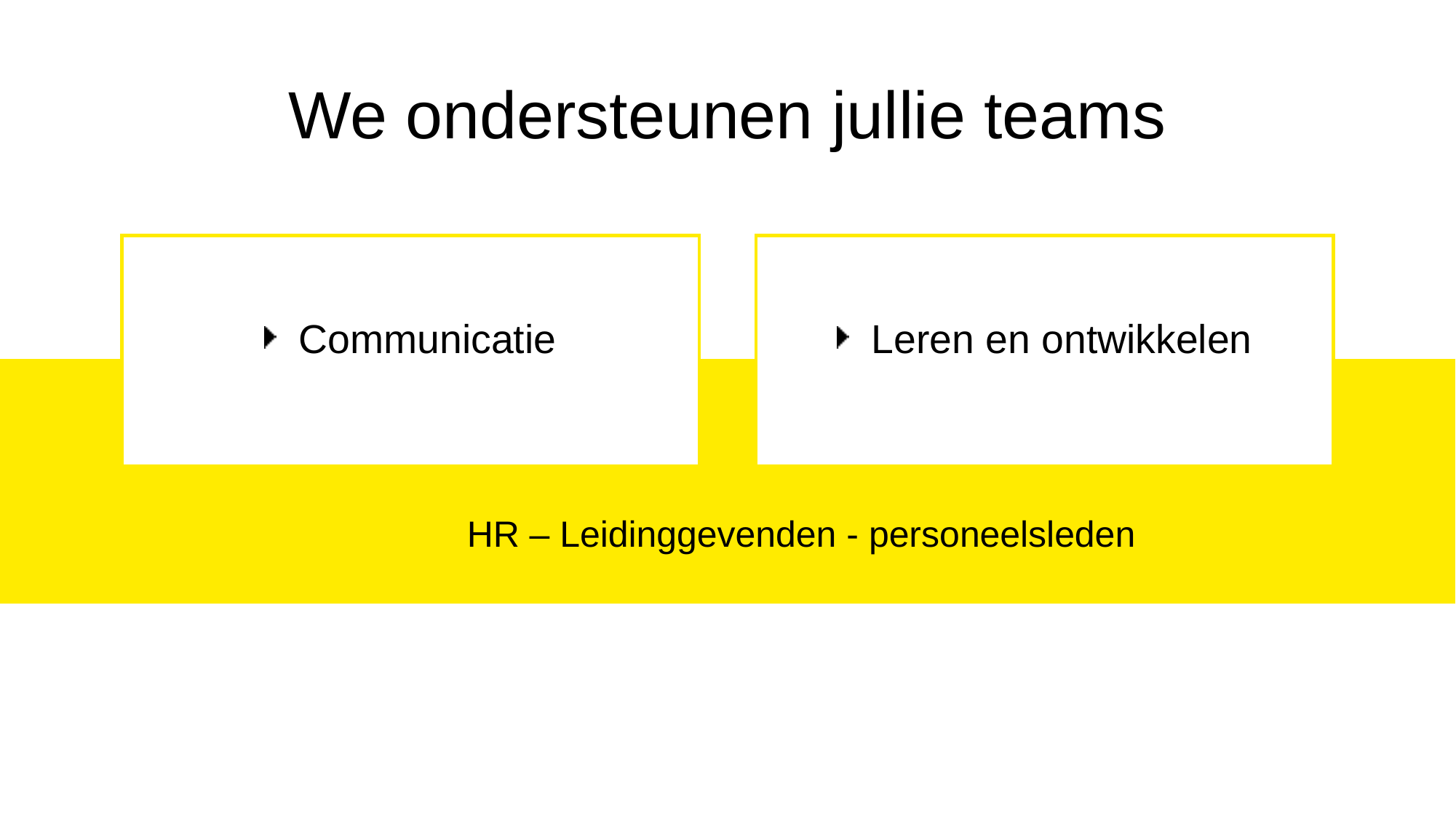

30
# We ondersteunen jullie teams
Communicatie
Leren en ontwikkelen
HR – Leidinggevenden - personeelsleden